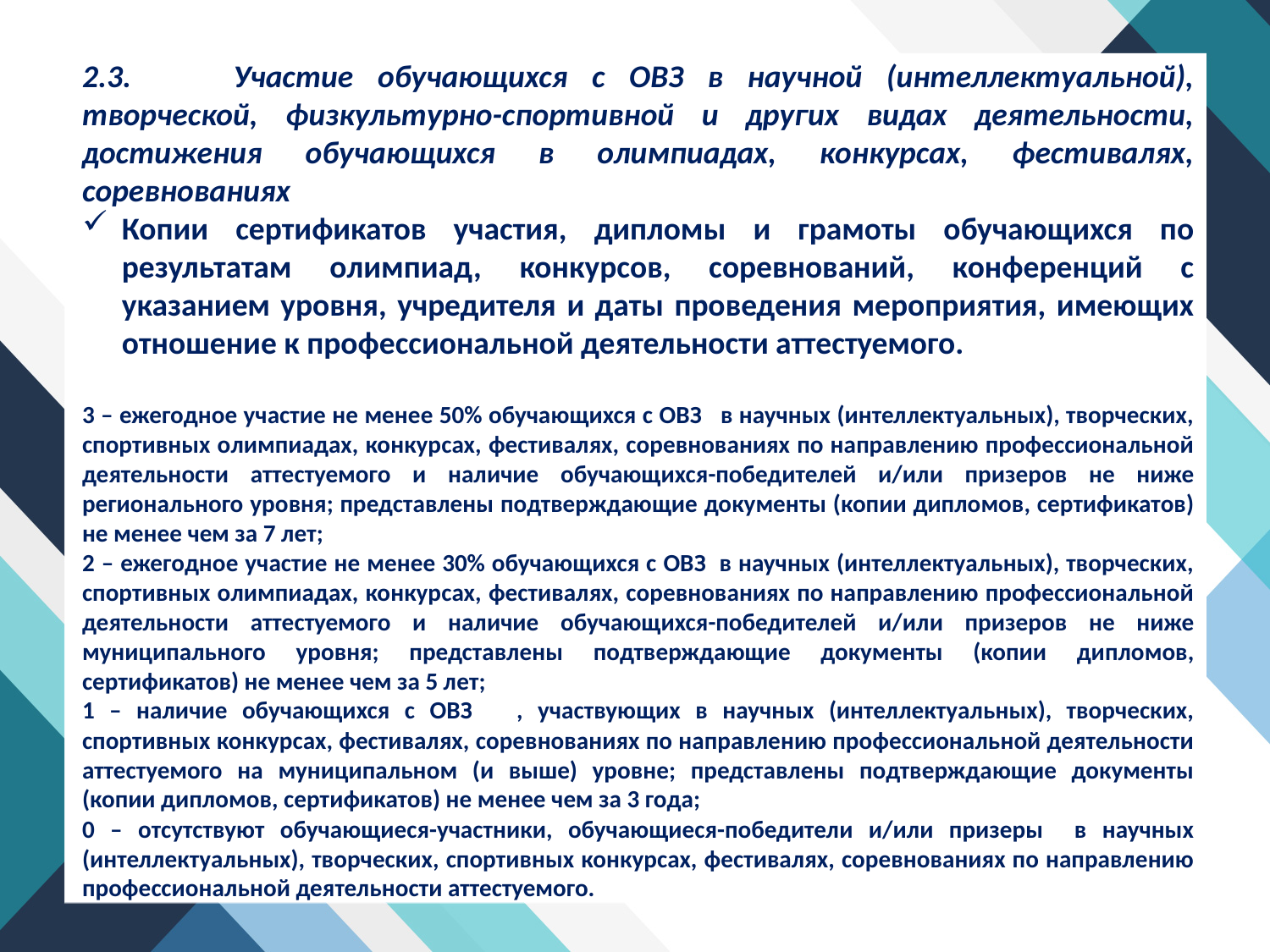

2.3.	 Участие обучающихся с ОВЗ в научной (интеллектуальной), творческой, физкультурно-спортивной и других видах деятельности, достижения обучающихся в олимпиадах, конкурсах, фестивалях, соревнованиях
Копии сертификатов участия, дипломы и грамоты обучающихся по результатам олимпиад, конкурсов, соревнований, конференций с указанием уровня, учредителя и даты проведения мероприятия, имеющих отношение к профессиональной деятельности аттестуемого.

3 – ежегодное участие не менее 50% обучающихся с ОВЗ   в научных (интеллектуальных), творческих, спортивных олимпиадах, конкурсах, фестивалях, соревнованиях по направлению профессиональной деятельности аттестуемого и наличие обучающихся-победителей и/или призеров не ниже регионального уровня; представлены подтверждающие документы (копии дипломов, сертификатов) не менее чем за 7 лет;
2 – ежегодное участие не менее 30% обучающихся с ОВЗ  в научных (интеллектуальных), творческих, спортивных олимпиадах, конкурсах, фестивалях, соревнованиях по направлению профессиональной деятельности аттестуемого и наличие обучающихся-победителей и/или призеров не ниже муниципального уровня; представлены подтверждающие документы (копии дипломов, сертификатов) не менее чем за 5 лет;
1 – наличие обучающихся с ОВЗ   , участвующих в научных (интеллектуальных), творческих, спортивных конкурсах, фестивалях, соревнованиях по направлению профессиональной деятельности аттестуемого на муниципальном (и выше) уровне; представлены подтверждающие документы (копии дипломов, сертификатов) не менее чем за 3 года;
0 – отсутствуют обучающиеся-участники, обучающиеся-победители и/или призеры  в научных (интеллектуальных), творческих, спортивных конкурсах, фестивалях, соревнованиях по направлению профессиональной деятельности аттестуемого.